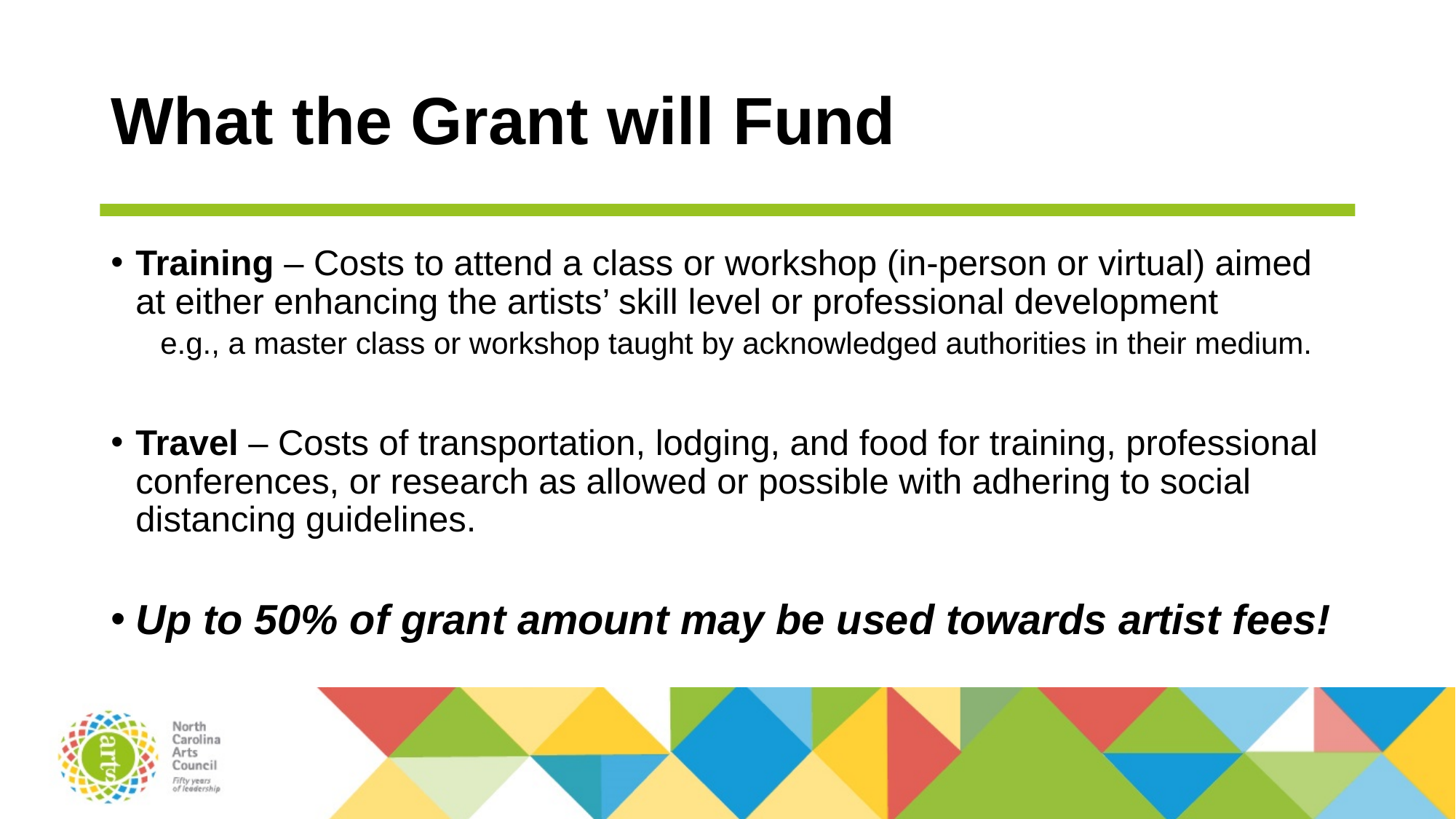

# What the Grant will Fund
Training – Costs to attend a class or workshop (in-person or virtual) aimed at either enhancing the artists’ skill level or professional development
	e.g., a master class or workshop taught by acknowledged authorities in their medium.

Travel – Costs of transportation, lodging, and food for training, professional conferences, or research as allowed or possible with adhering to social distancing guidelines.

Up to 50% of grant amount may be used towards artist fees!